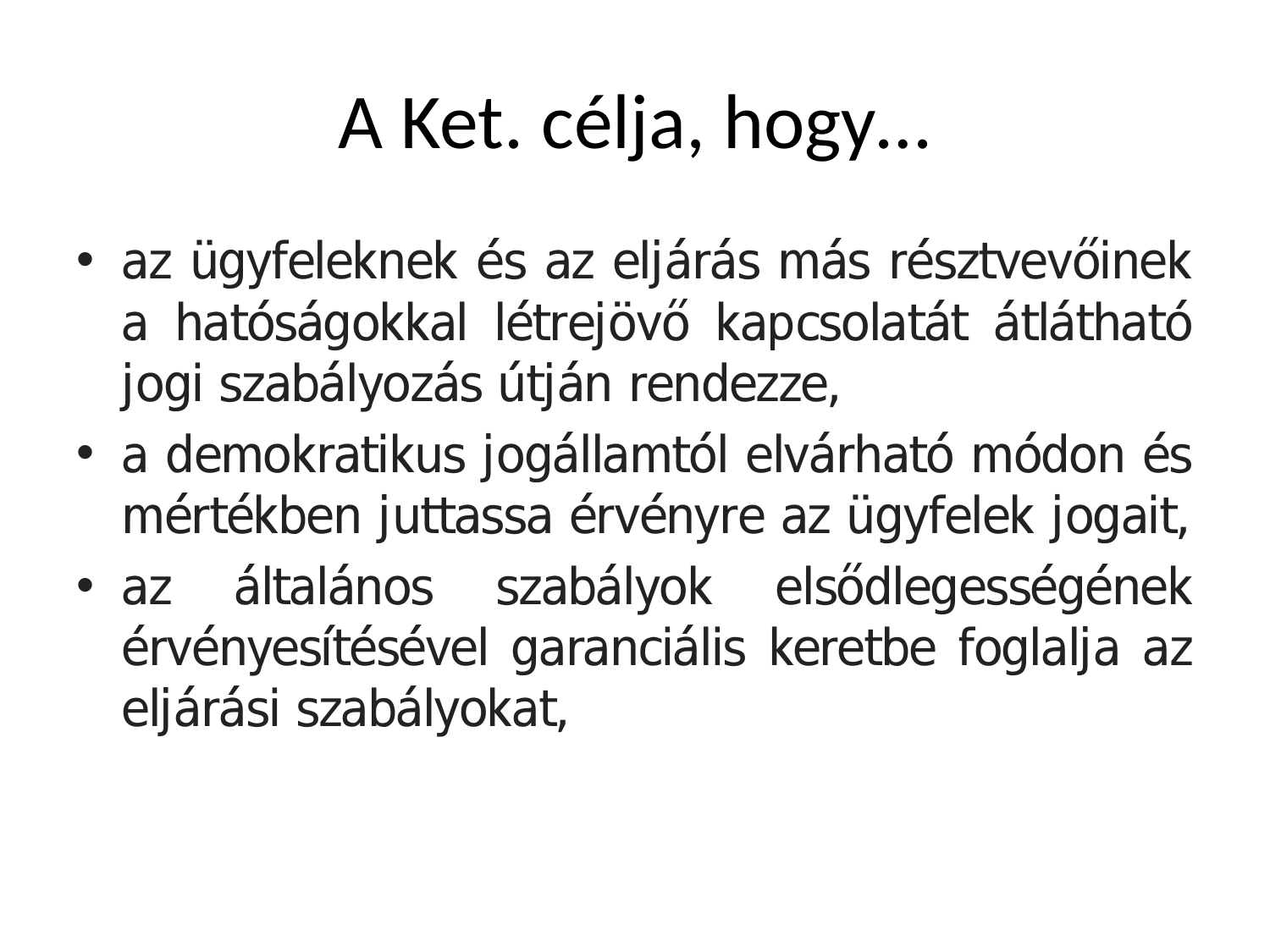

# A Ket. célja, hogy…
az ügyfeleknek és az eljárás más résztvevőinek a hatóságokkal létrejövő kapcsolatát átlátható jogi szabályozás útján rendezze,
a demokratikus jogállamtól elvárható módon és mértékben juttassa érvényre az ügyfelek jogait,
az általános szabályok elsődlegességének érvényesítésével garanciális keretbe foglalja az eljárási szabályokat,